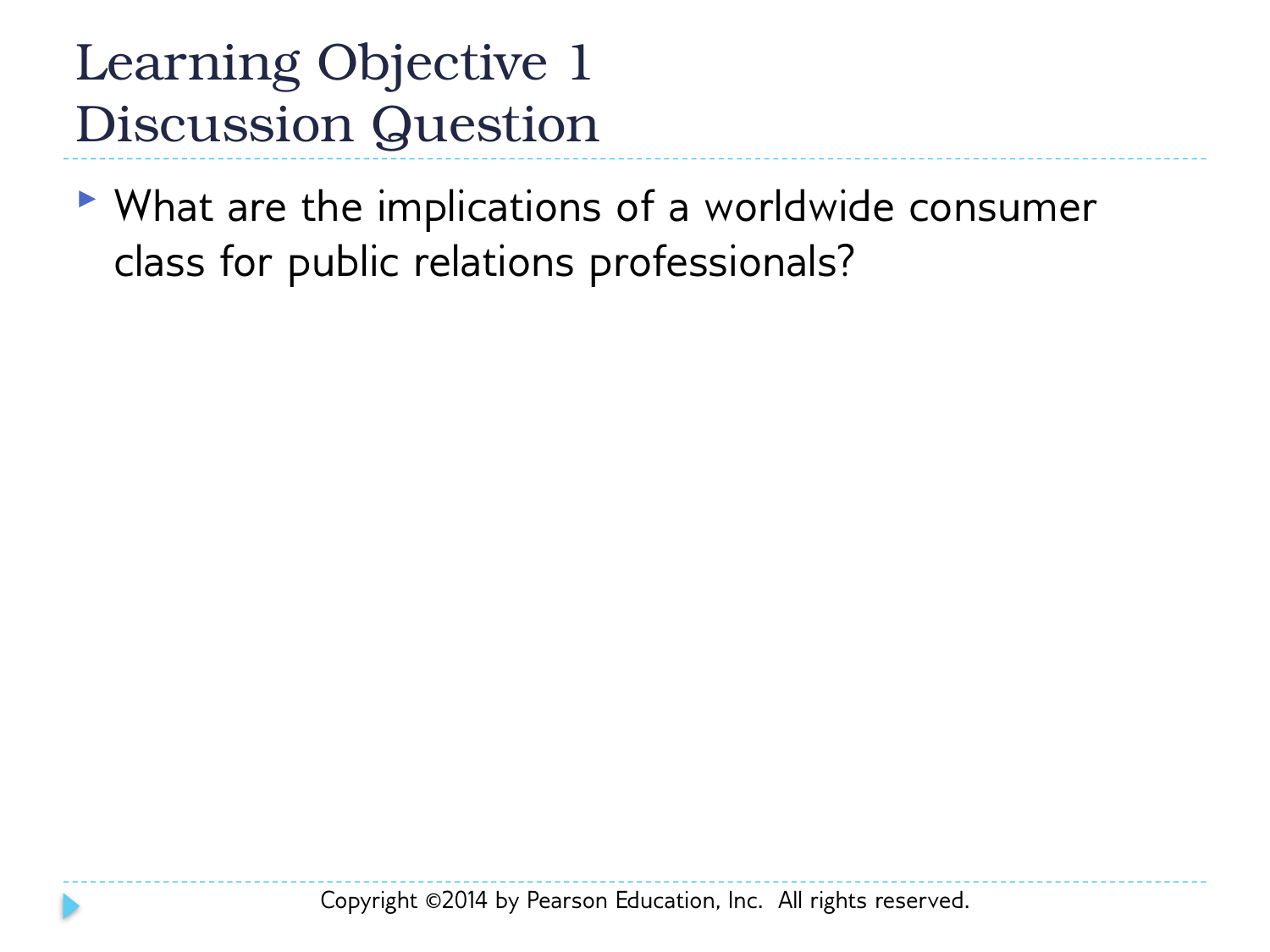

# Learning Objective 1 Discussion Question
What are the implications of a worldwide consumer class for public relations professionals?

Copyright ©2014 by Pearson Education, Inc.  All rights reserved.